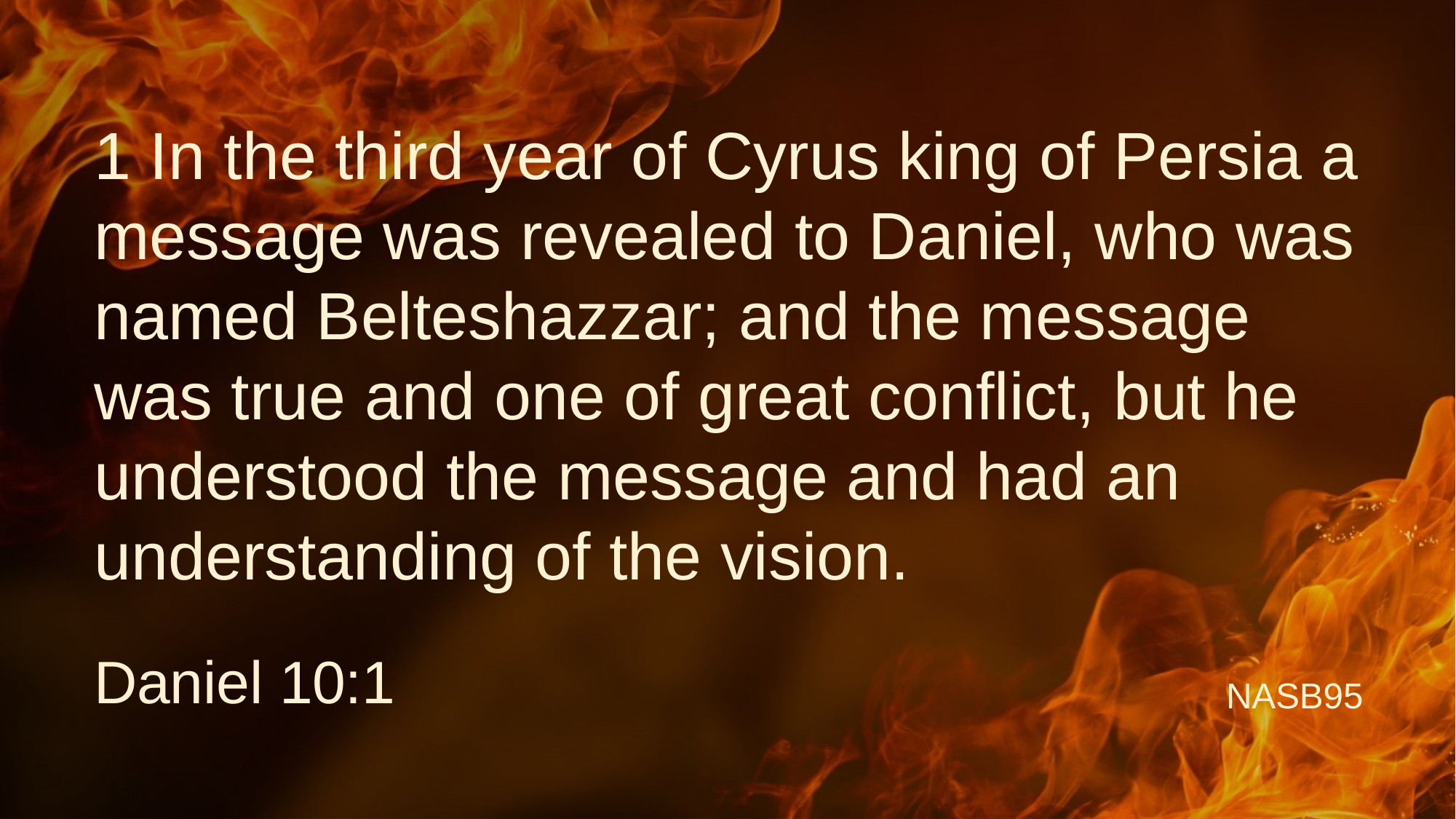

# 1 In the third year of Cyrus king of Persia a message was revealed to Daniel, who was named Belteshazzar; and the message was true and one of great conflict, but he understood the message and had an understanding of the vision.
Daniel 10:1
NASB95